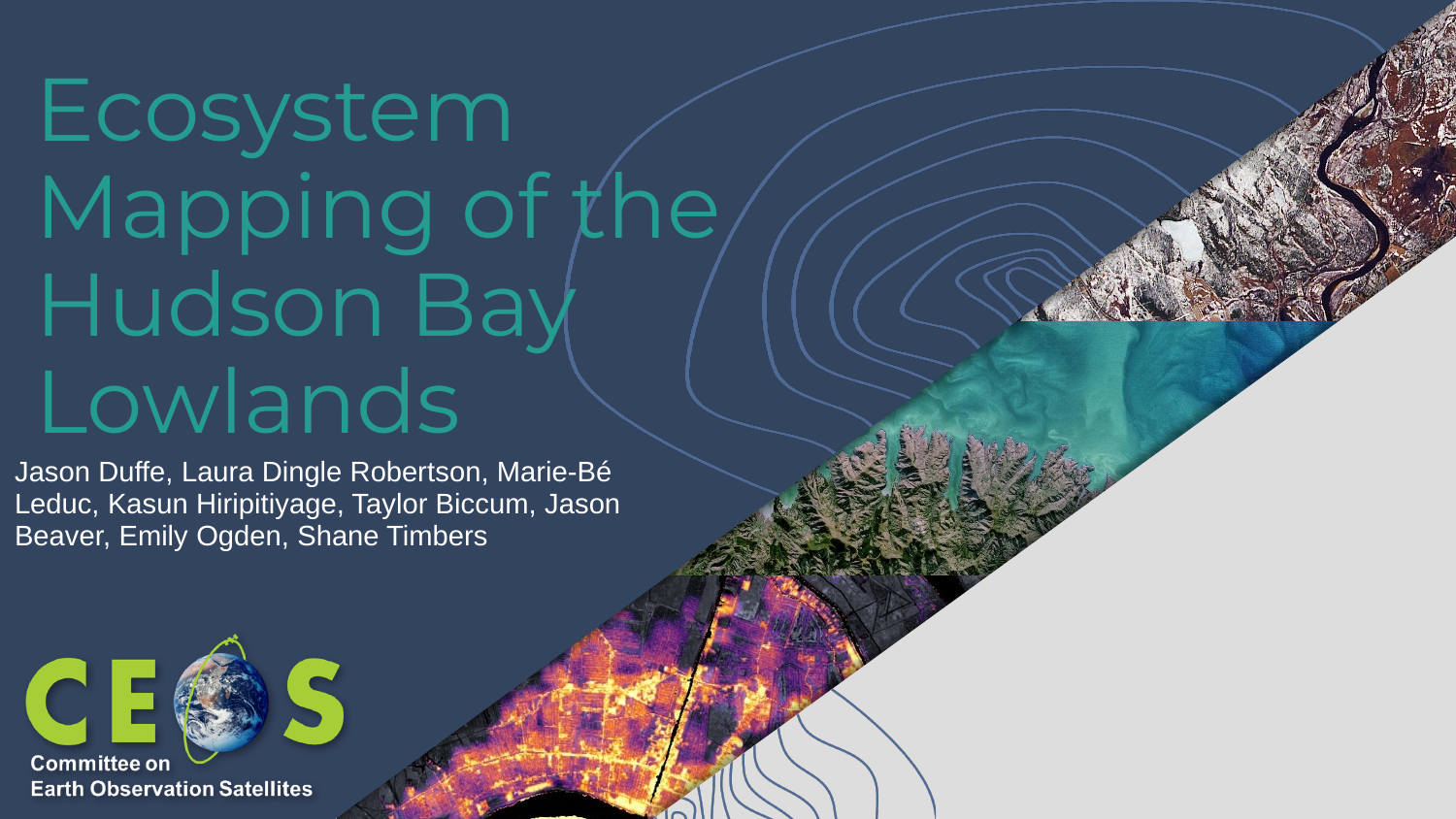

# Ecosystem Mapping of the Hudson Bay Lowlands
Jason Duffe, Laura Dingle Robertson, Marie-Bé Leduc, Kasun Hiripitiyage, Taylor Biccum, Jason Beaver, Emily Ogden, Shane Timbers